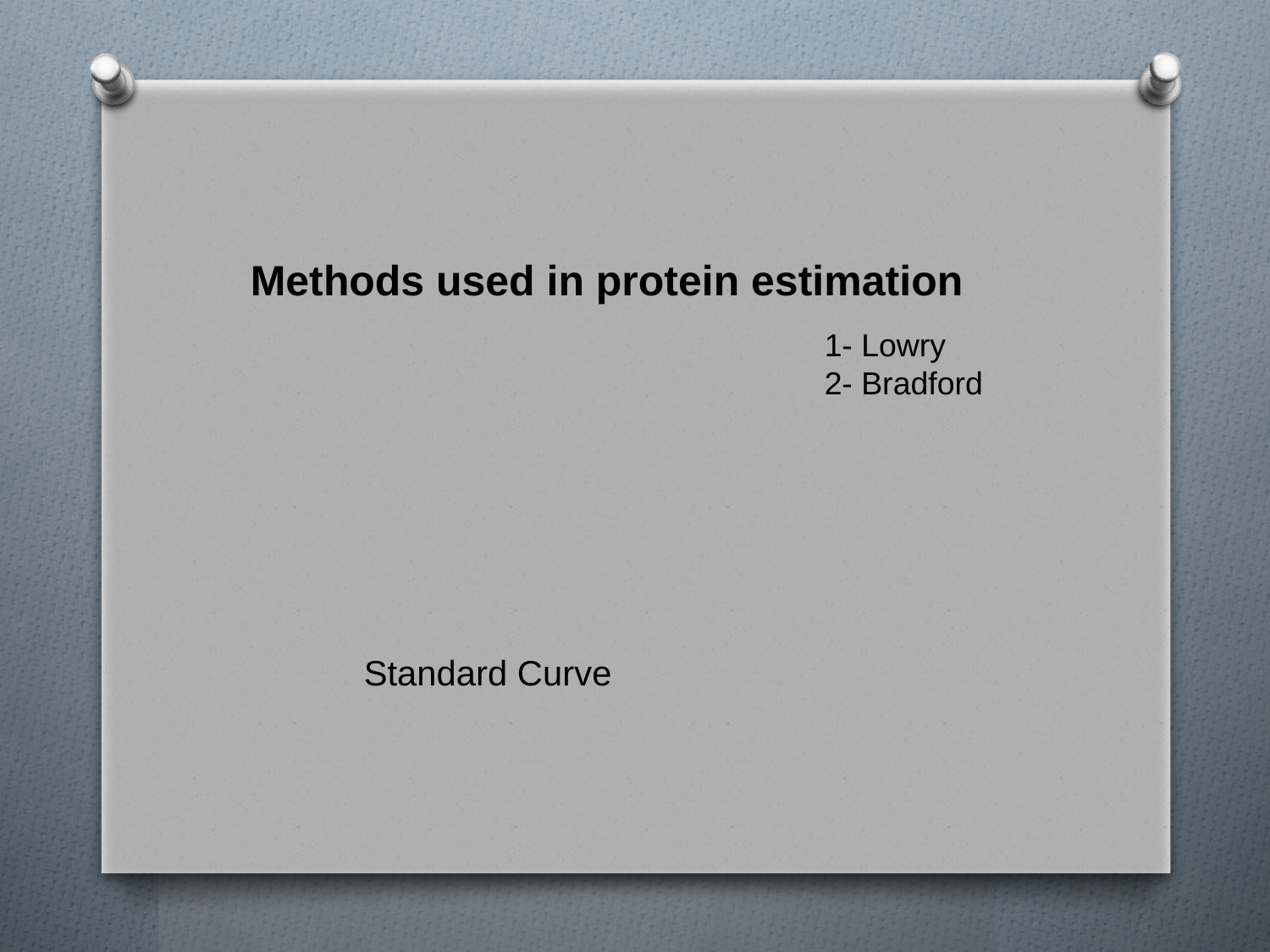

Methods used in protein estimation
1- Lowry
2- Bradford
Standard Curve